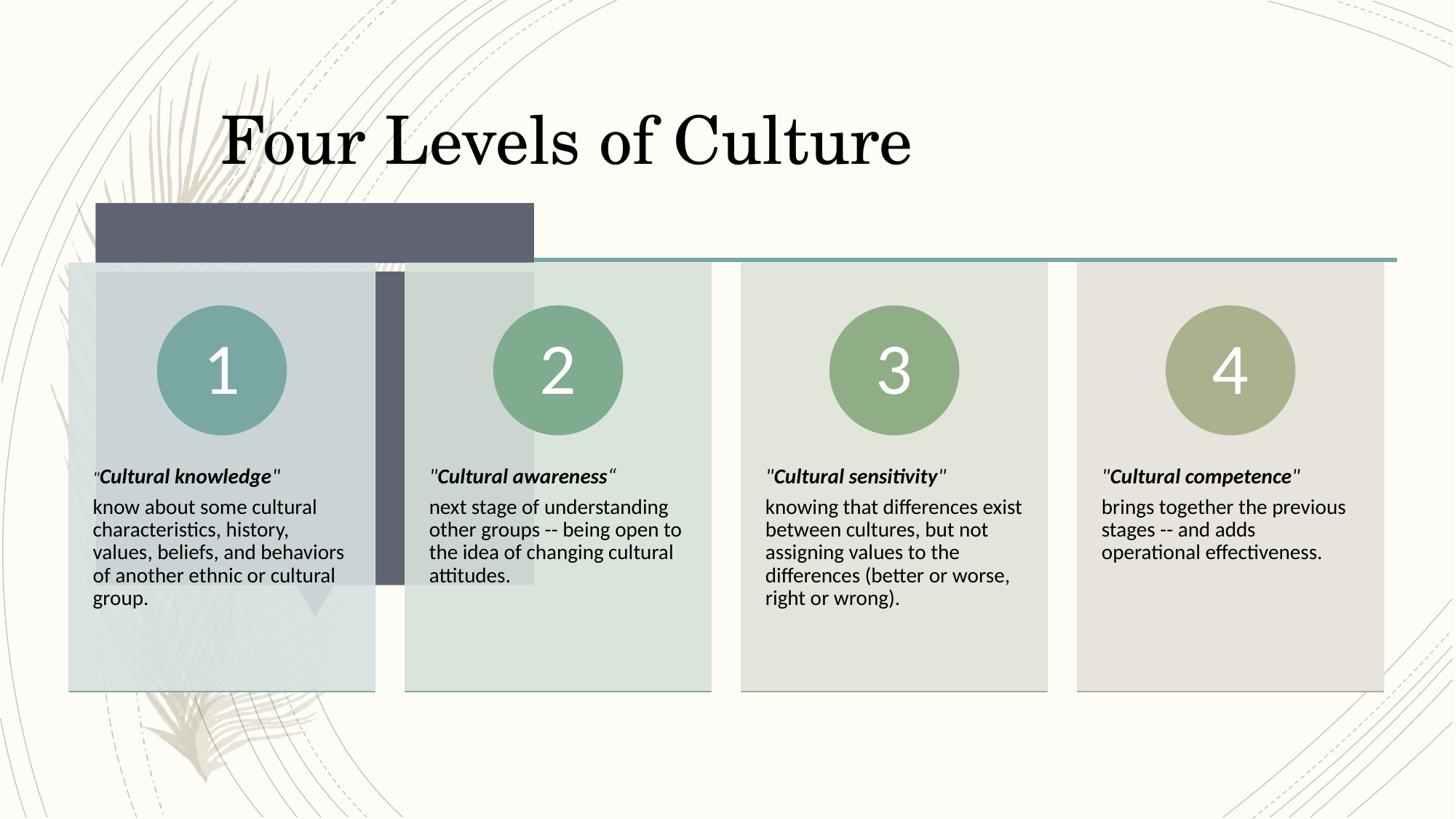

# Four Levels of Culture
"Cultural knowledge"
know about some cultural characteristics, history, values, beliefs, and behaviors of another ethnic or cultural group.
1
"Cultural awareness“
next stage of understanding other groups -- being open to the idea of changing cultural attitudes.
2
"Cultural sensitivity"
knowing that differences exist between cultures, but not assigning values to the differences (better or worse, right or wrong).
3
"Cultural competence"
brings together the previous stages -- and adds operational effectiveness.
4